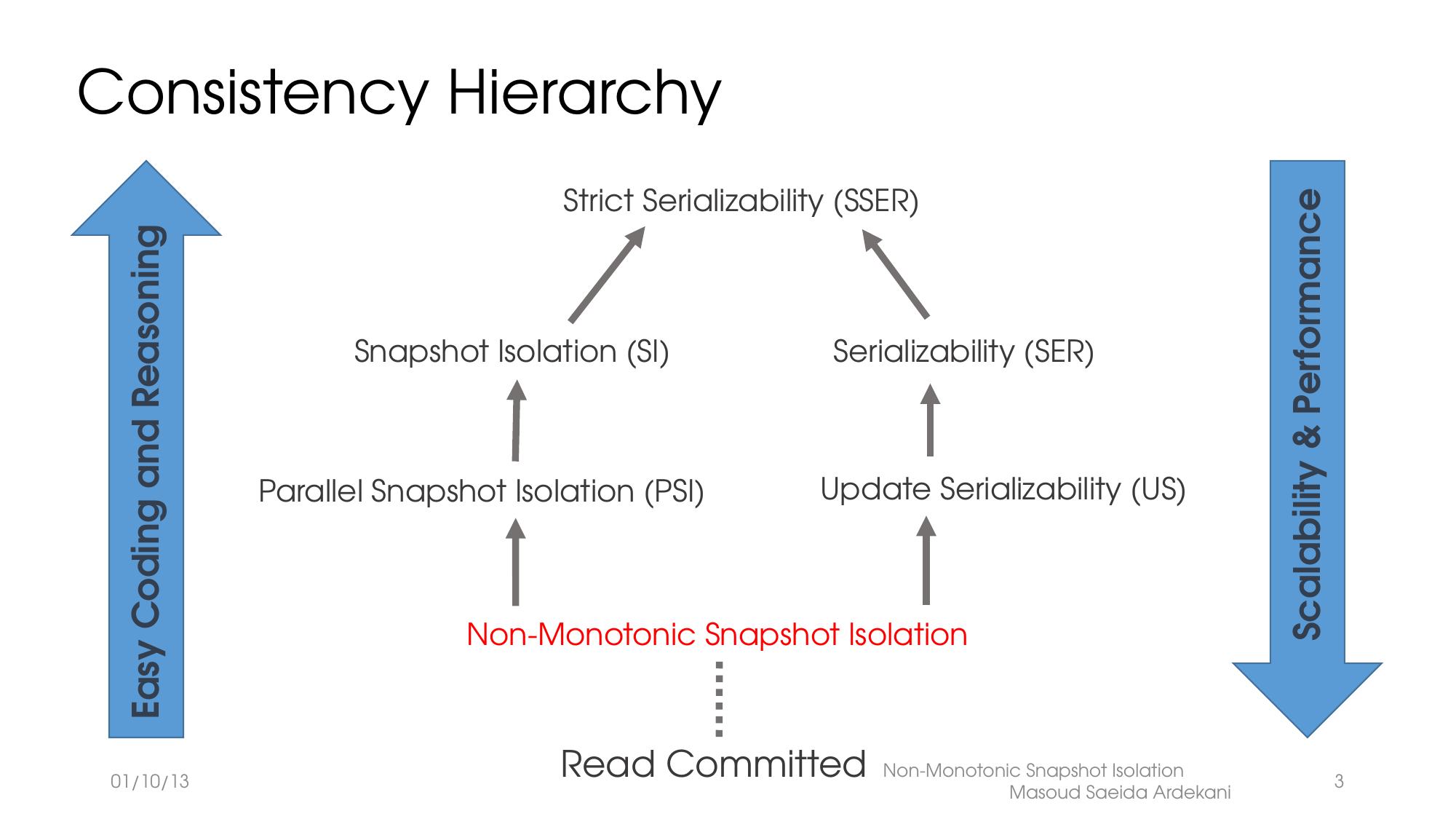

# Consistency Hierarchy

Strict Serializability (SSER)
Serializability (SER)
Snapshot Isolation (SI)
Scalability & Performance
Easy Coding and Reasoning
Update Serializability (US)
Parallel Snapshot Isolation (PSI)
Non-Monotonic Snapshot Isolation
Read Committed
01/10/13
Non-Monotonic Snapshot Isolation                                   Masoud Saeida Ardekani
3